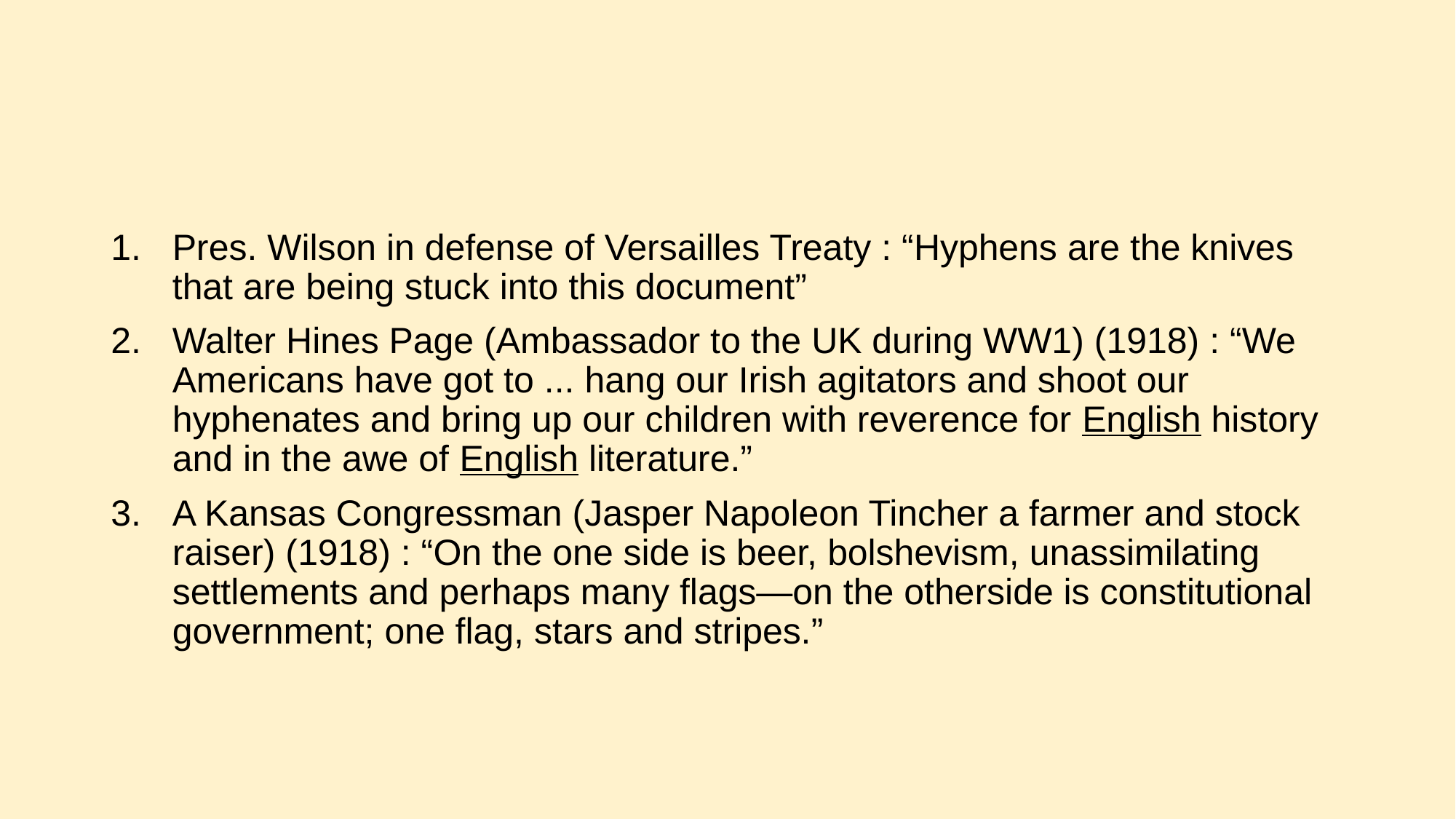

Pres. Wilson in defense of Versailles Treaty : “Hyphens are the knives that are being stuck into this document”
Walter Hines Page (Ambassador to the UK during WW1) (1918) : “We Americans have got to ... hang our Irish agitators and shoot our hyphenates and bring up our children with reverence for English history and in the awe of English literature.”
A Kansas Congressman (Jasper Napoleon Tincher a farmer and stock raiser) (1918) : “On the one side is beer, bolshevism, unassimilating settlements and perhaps many flags—on the otherside is constitutional government; one flag, stars and stripes.”